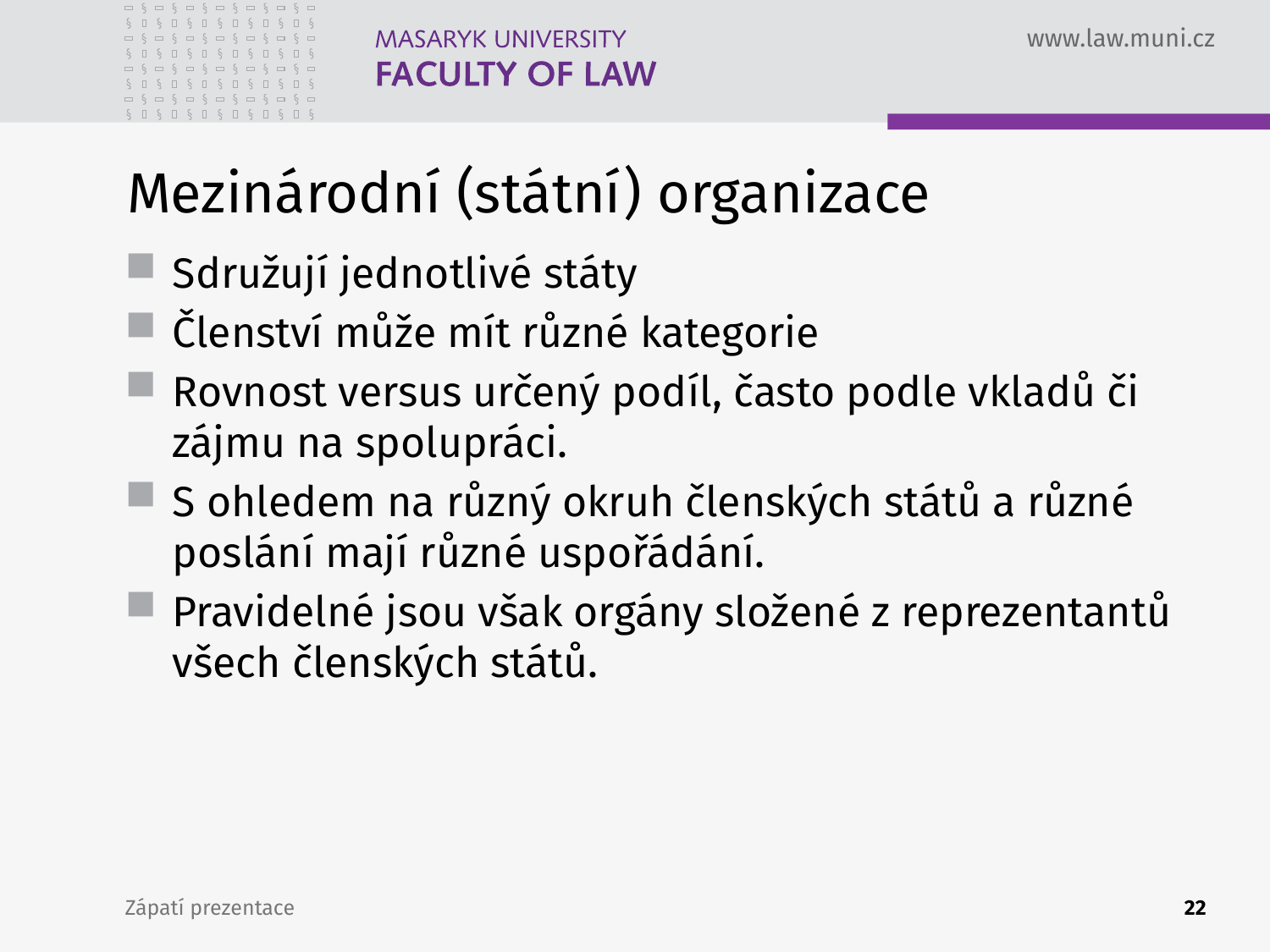

# Mezinárodní (státní) organizace
Sdružují jednotlivé státy
Členství může mít různé kategorie
Rovnost versus určený podíl, často podle vkladů či zájmu na spolupráci.
S ohledem na různý okruh členských států a různé poslání mají různé uspořádání.
Pravidelné jsou však orgány složené z reprezentantů všech členských států.
Zápatí prezentace
22